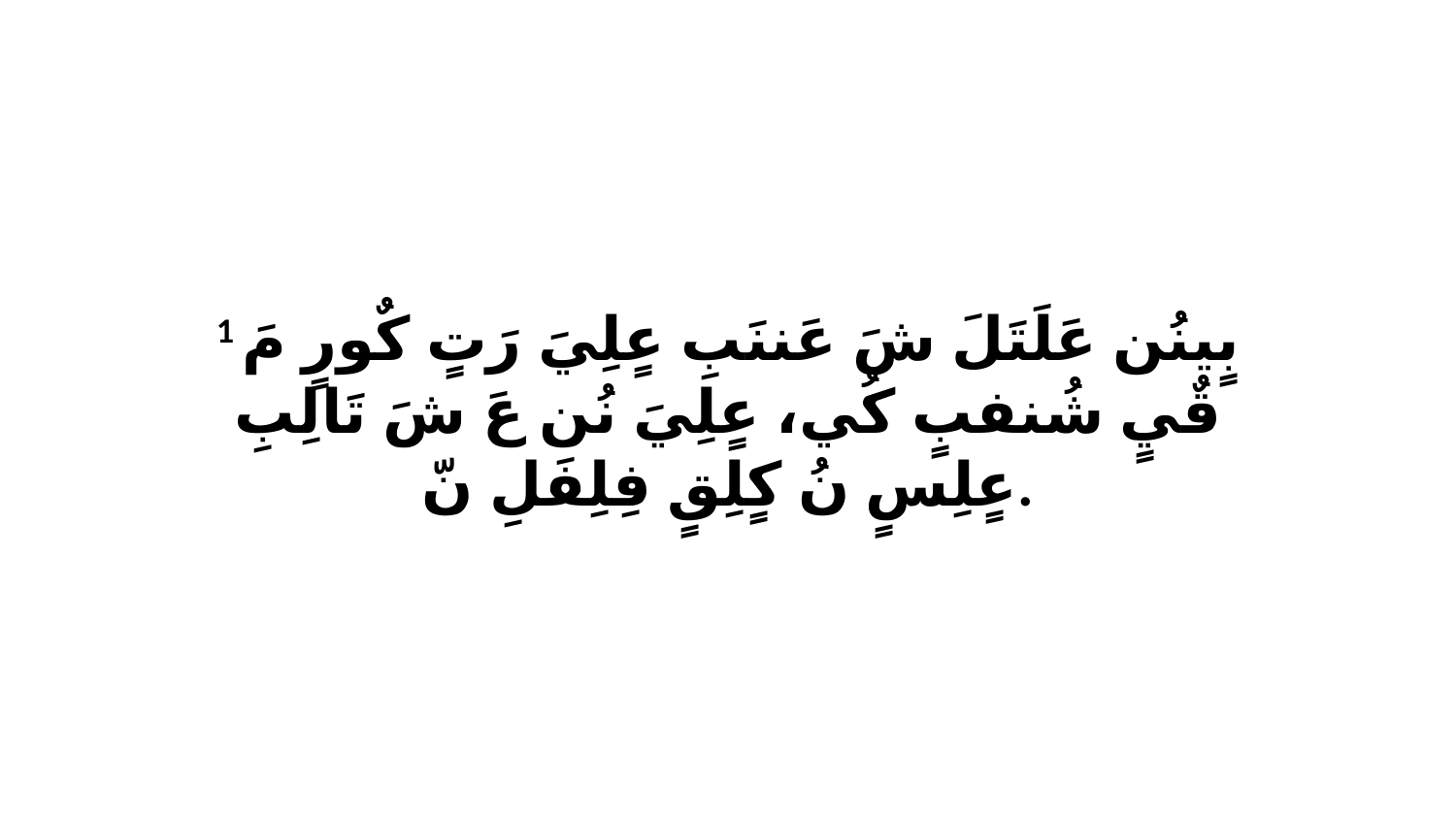

1 بٍينُن عَلَتَلَ شَ عَننَبِ عٍلِيَ رَتٍ كٌورٍ مَ قٌيٍ شُنفبٍ كُي، عٍلِيَ نُن عَ شَ تَالِبِ عٍلِسٍ نُ كٍلِقٍ فِلِفَلِ نّ.